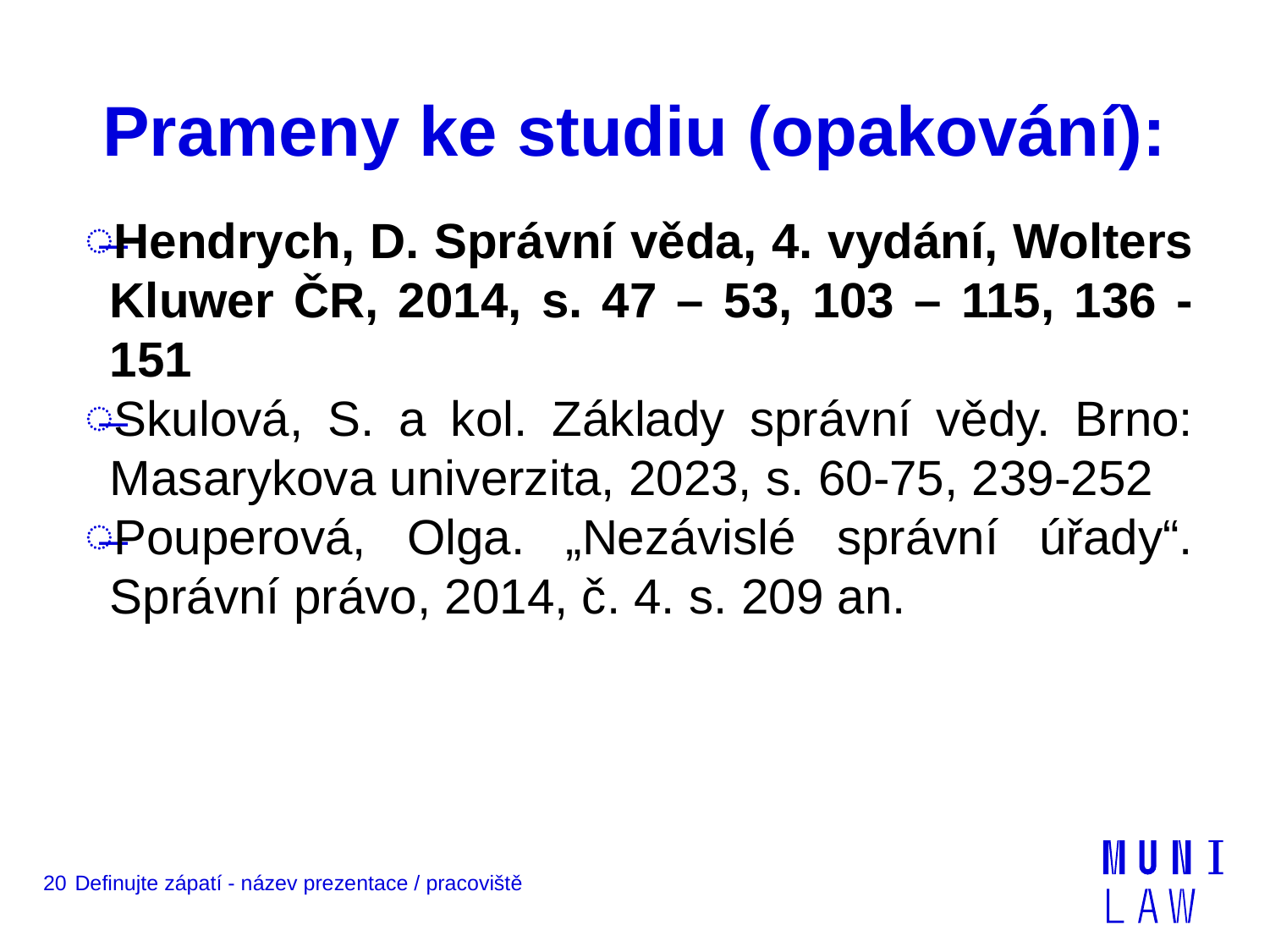

# Prameny ke studiu (opakování):
Hendrych, D. Správní věda, 4. vydání, Wolters Kluwer ČR, 2014, s. 47 – 53, 103 – 115, 136 - 151
Skulová, S. a kol. Základy správní vědy. Brno: Masarykova univerzita, 2023, s. 60-75, 239-252
Pouperová, Olga. „Nezávislé správní úřady“. Správní právo, 2014, č. 4. s. 209 an.

20
Definujte zápatí - název prezentace / pracoviště